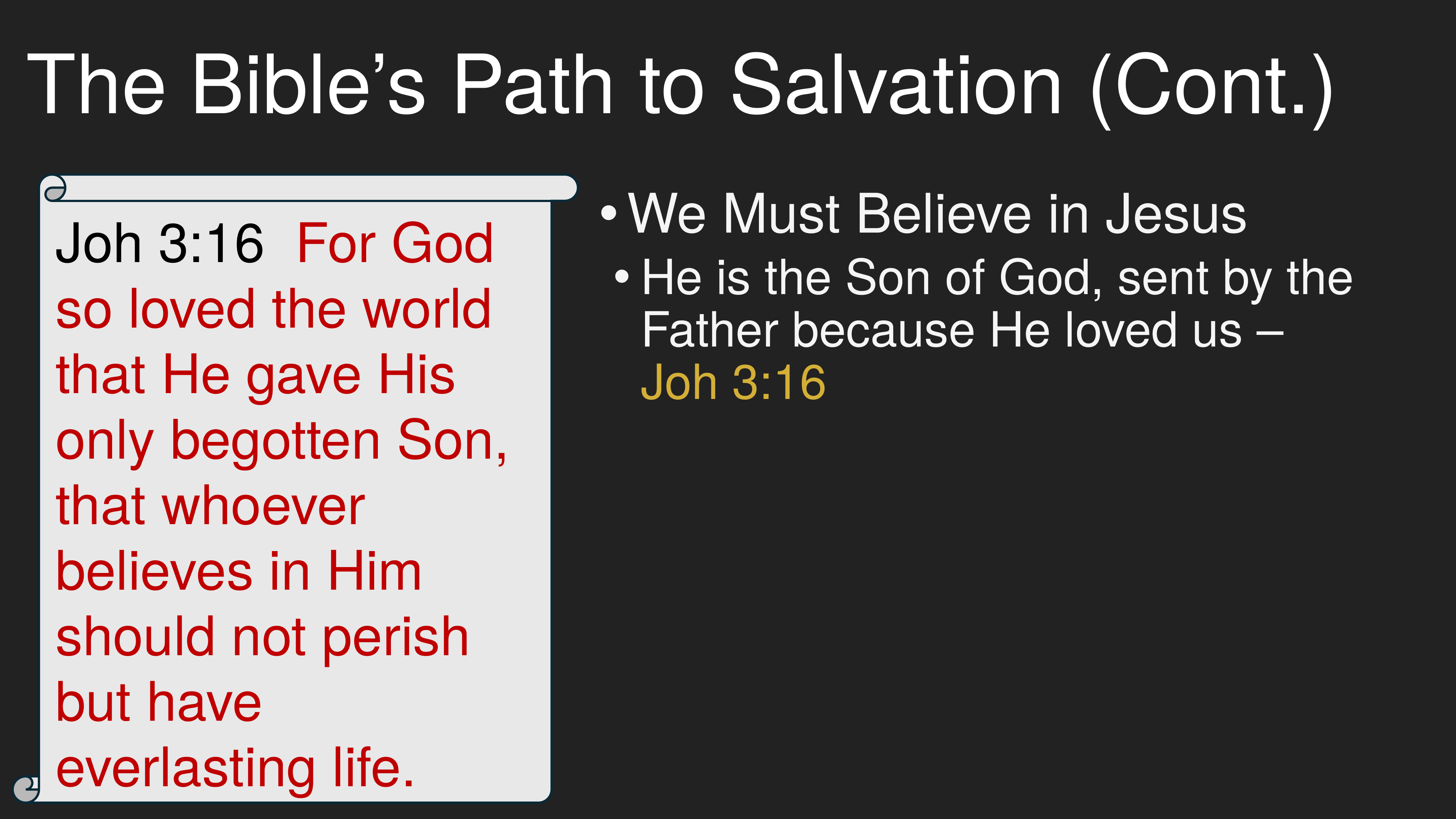

# The Bible’s Path to Salvation (Cont.)
We Must Believe in Jesus
He is the Son of God, sent by the Father because He loved us –
Joh 3:16
Joh 3:16  For God so loved the world that He gave His only begotten Son, that whoever believes in Him should not perish but have everlasting life.